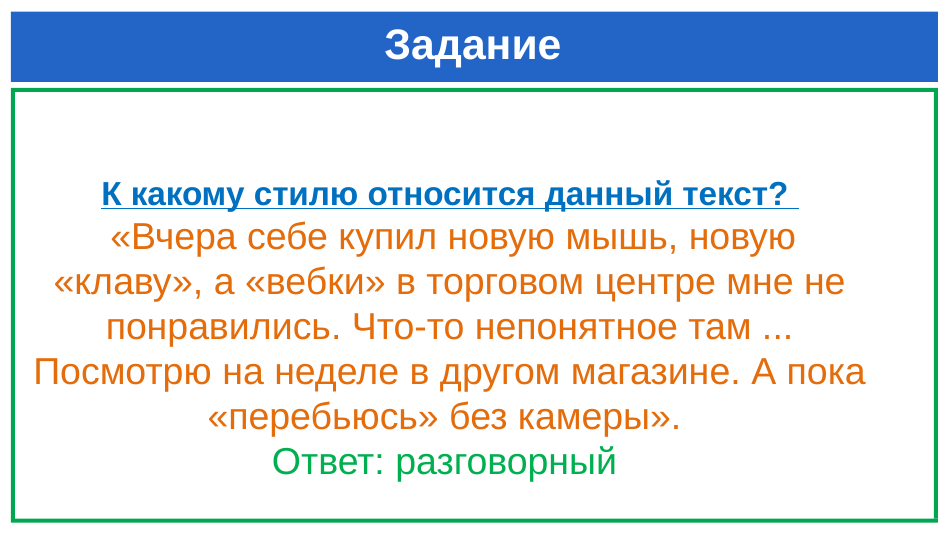

# Задание
К какому стилю относится данный текст?
 «Вчера себе купил новую мышь, новую «клаву», а «вебки» в торговом центре мне не понравились. Что-то непонятное там ... Посмотрю на неделе в другом магазине. А пока «перебьюсь» без камеры».
Ответ: разговорный